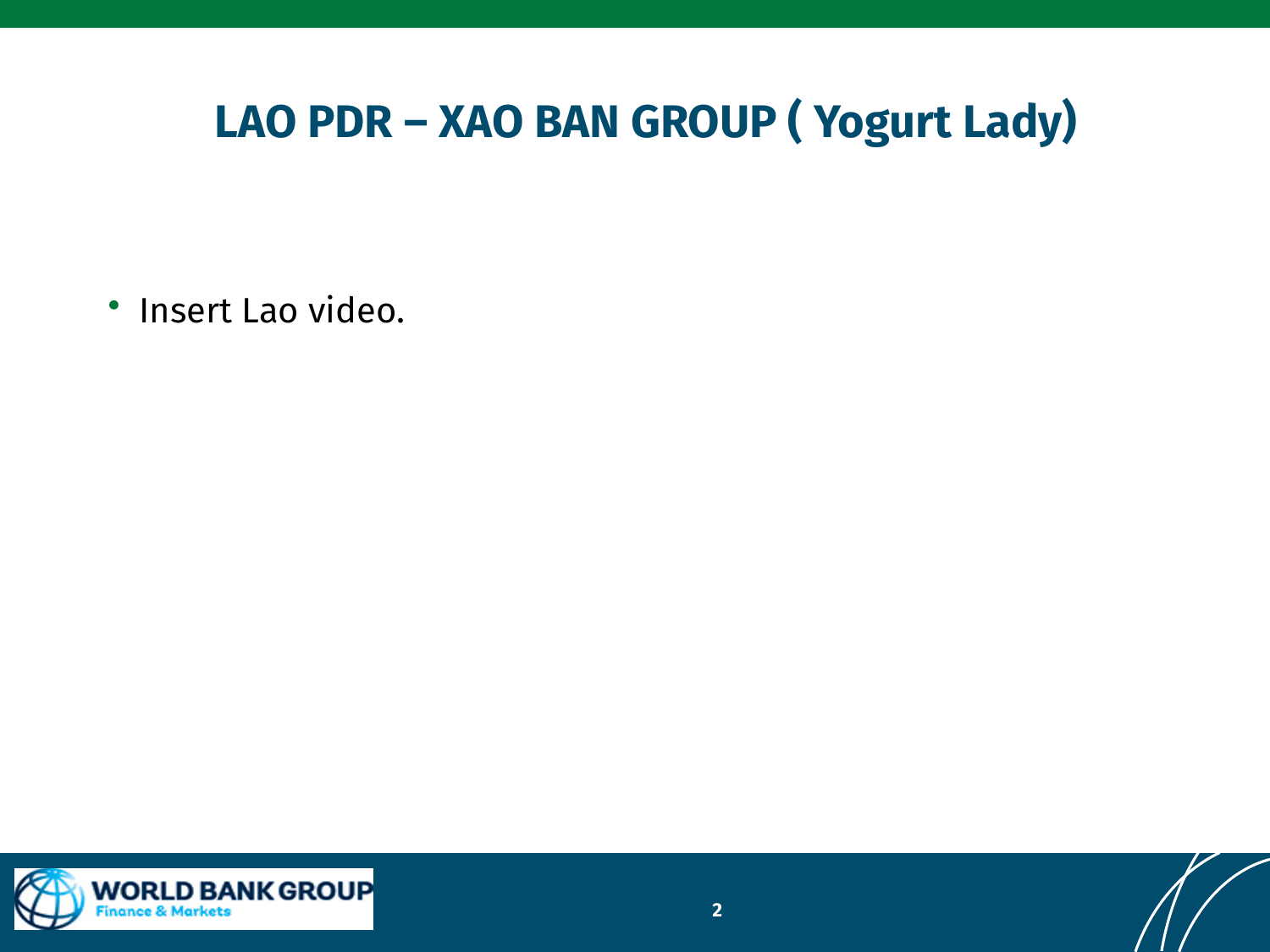

# LAO PDR – XAO BAN GROUP ( Yogurt Lady)
Insert Lao video.
2